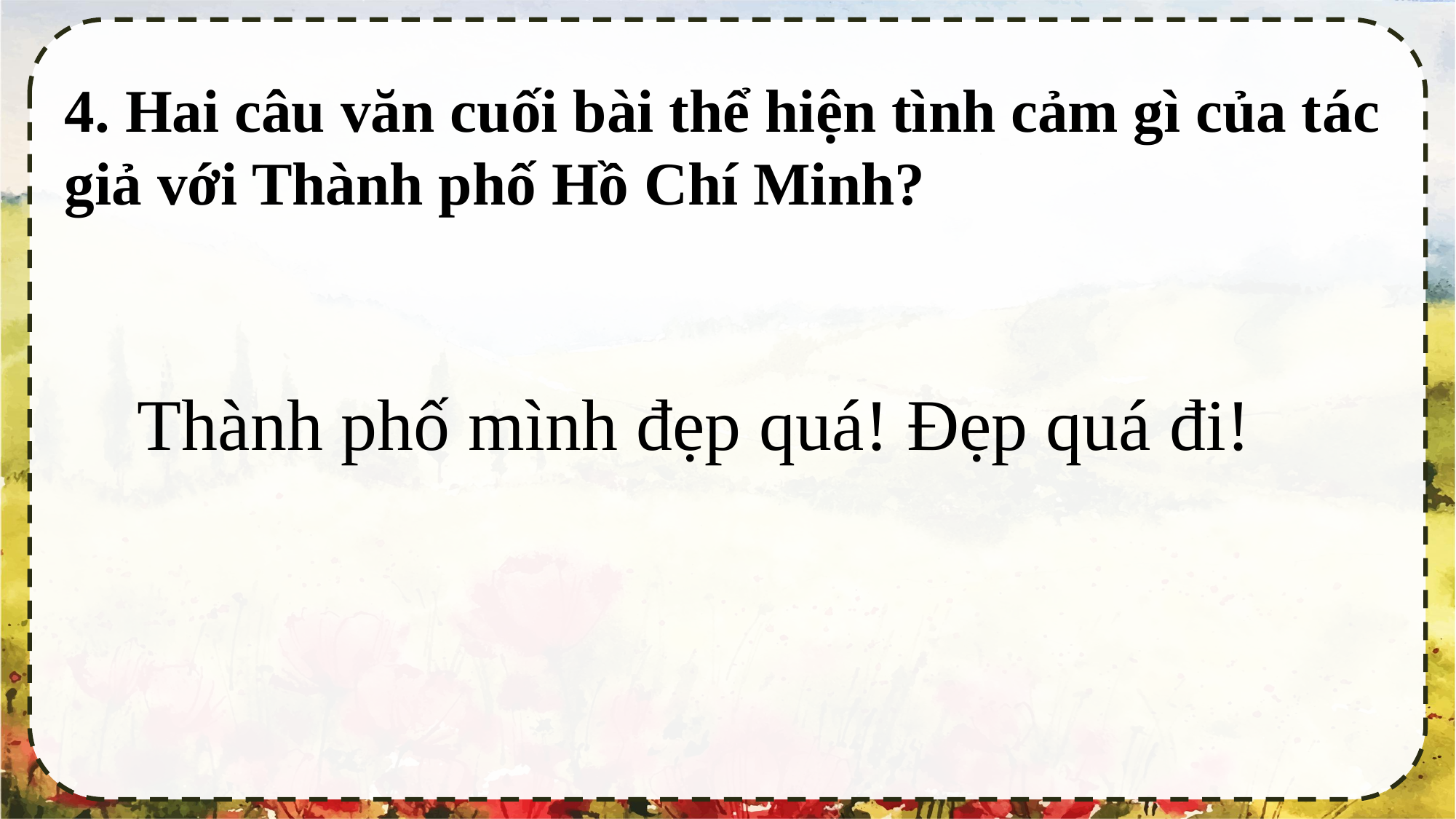

4. Hai câu văn cuối bài thể hiện tình cảm gì của tác giả với Thành phố Hồ Chí Minh?
    Thành phố mình đẹp quá! Đẹp quá đi!